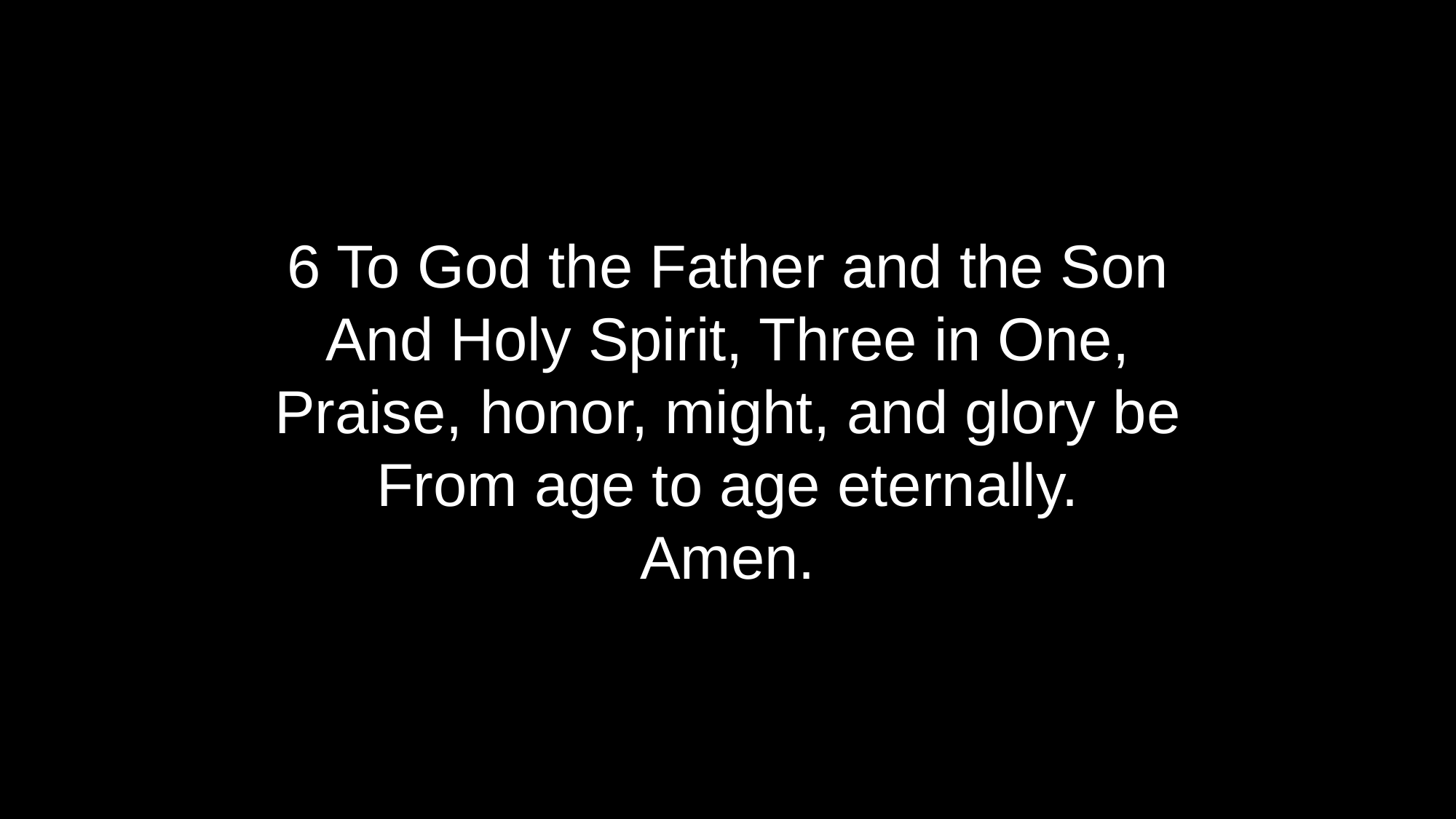

6 To God the Father and the Son
And Holy Spirit, Three in One,
Praise, honor, might, and glory be
From age to age eternally.
Amen.